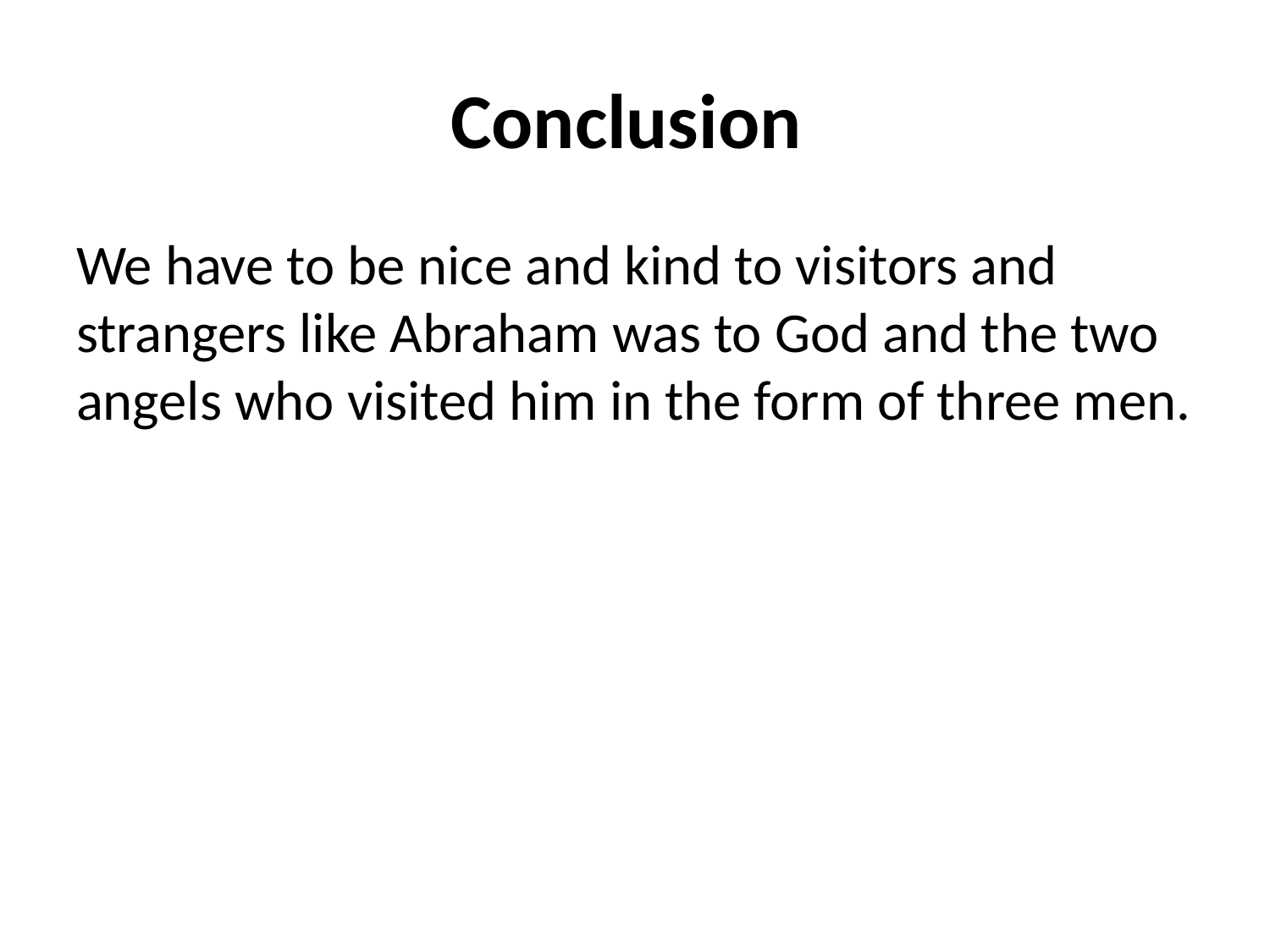

# Conclusion
We have to be nice and kind to visitors and strangers like Abraham was to God and the two angels who visited him in the form of three men.